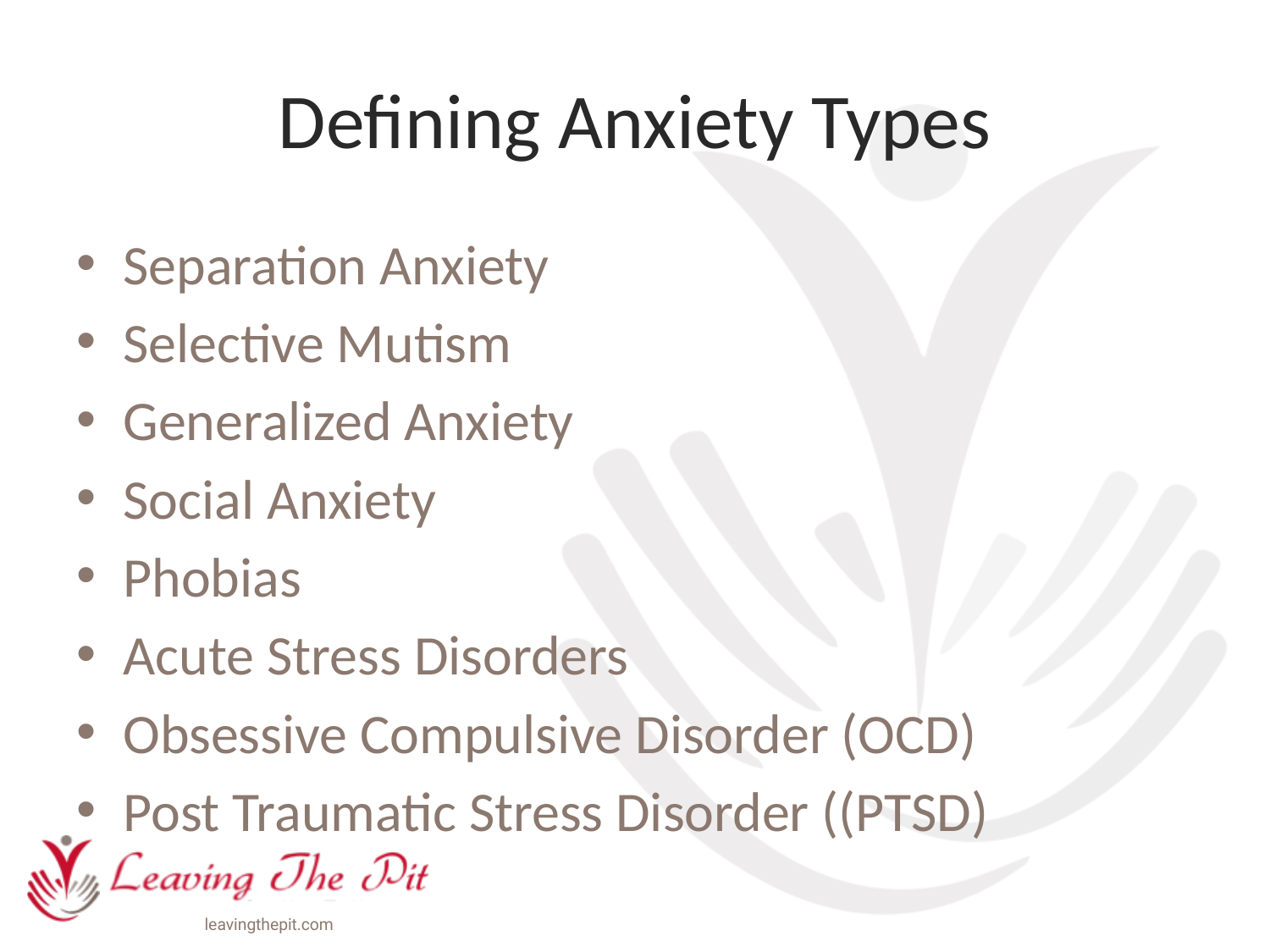

# Defining Anxiety Types
Separation Anxiety
Selective Mutism
Generalized Anxiety
Social Anxiety
Phobias
Acute Stress Disorders
Obsessive Compulsive Disorder (OCD)
Post Traumatic Stress Disorder ((PTSD)